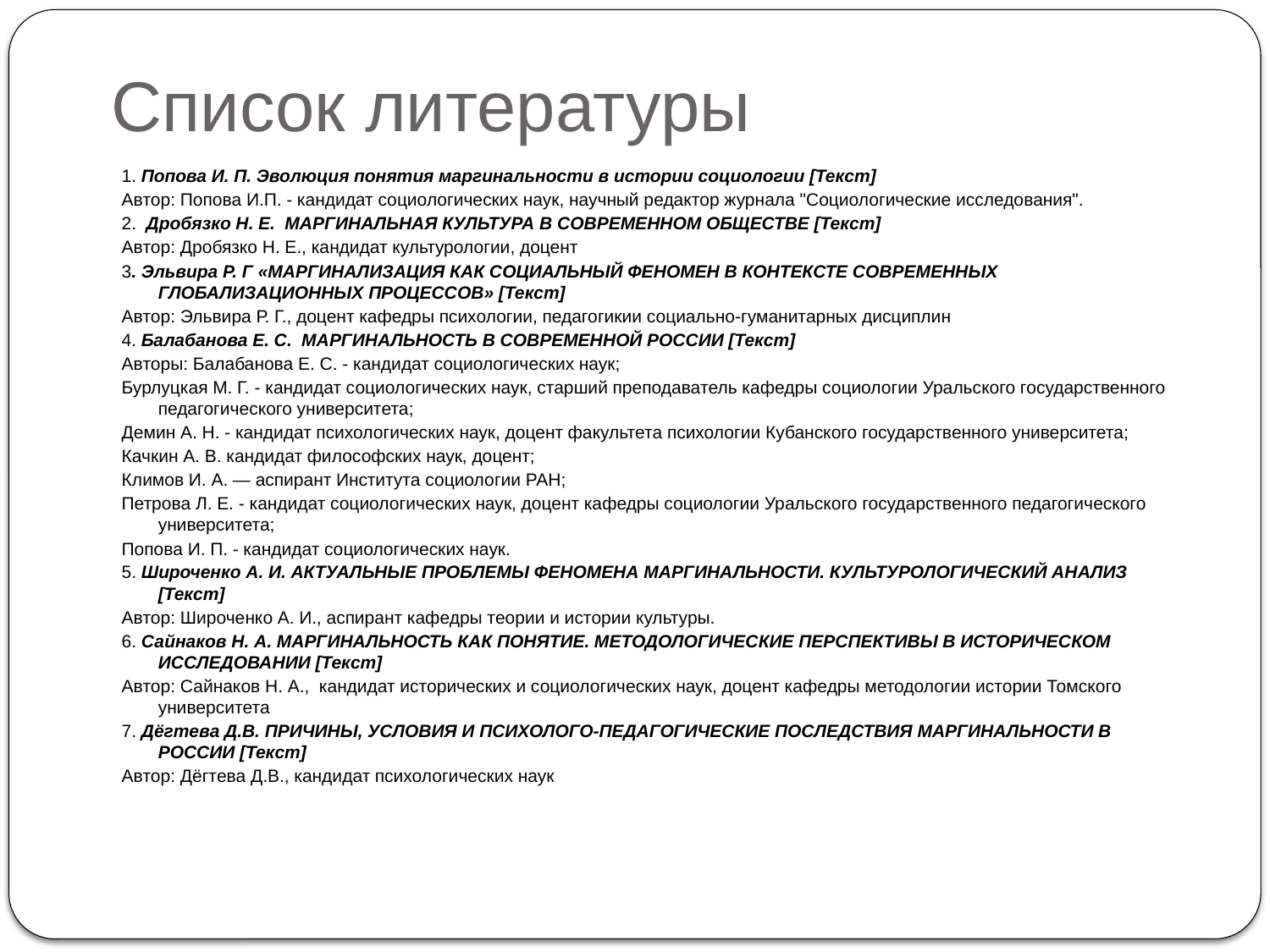

# Список литературы
1. Попова И. П. Эволюция понятия маргинальности в истории социологии [Текст]
Автор: Попова И.П. - кандидат социологических наук, научный редактор журнала "Социологические исследования".
2.  Дробязко Н. Е.  МАРГИНАЛЬНАЯ КУЛЬТУРА В СОВРЕМЕННОМ ОБЩЕСТВЕ [Текст]
Автор: Дробязко Н. Е., кандидат культурологии, доцент
3. Эльвира Р. Г «МАРГИНАЛИЗАЦИЯ КАК СОЦИАЛЬНЫЙ ФЕНОМЕН В КОНТЕКСТЕ СОВРЕМЕННЫХ ГЛОБАЛИЗАЦИОННЫХ ПРОЦЕССОВ» [Текст]
Автор: Эльвира Р. Г., доцент кафедры психологии, педагогикии социально-гуманитарных дисциплин
4. Балабанова Е. С.  МАРГИНАЛЬНОСТЬ В СОВРЕМЕННОЙ РОССИИ [Текст]
Авторы: Балабанова Е. С. - кандидат социологических наук;
Бурлуцкая М. Г. - кандидат социологических наук, старший преподаватель кафедры социологии Уральского государственного педагогического университета;
Демин А. Н. - кандидат психологических наук, доцент факультета психологии Кубанского государственного университета;
Качкин А. В. кандидат философских наук, доцент;
Климов И. А. — аспирант Института социологии РАН;
Петрова Л. Е. - кандидат социологических наук, доцент кафедры социологии Уральского государственного педагогического университета;
Попова И. П. - кандидат социологических наук.
5. Широченко А. И. АКТУАЛЬНЫЕ ПРОБЛЕМЫ ФЕНОМЕНА МАРГИНАЛЬНОСТИ. КУЛЬТУРОЛОГИЧЕСКИЙ АНАЛИЗ [Текст]
Автор: Широченко А. И., аспирант кафедры теории и истории культуры.
6. Сайнаков Н. А. МАРГИНАЛЬНОСТЬ КАК ПОНЯТИЕ. МЕТОДОЛОГИЧЕСКИЕ ПЕРСПЕКТИВЫ В ИСТОРИЧЕСКОМ ИССЛЕДОВАНИИ [Текст]
Автор: Сайнаков Н. А.,  кандидат исторических и социологических наук, доцент кафедры методологии истории Томского университета
7. Дёгтева Д.В. ПРИЧИНЫ, УСЛОВИЯ И ПСИХОЛОГО-ПЕДАГОГИЧЕСКИЕ ПОСЛЕДСТВИЯ МАРГИНАЛЬНОСТИ В РОССИИ [Текст]
Автор: Дёгтева Д.В., кандидат психологических наук